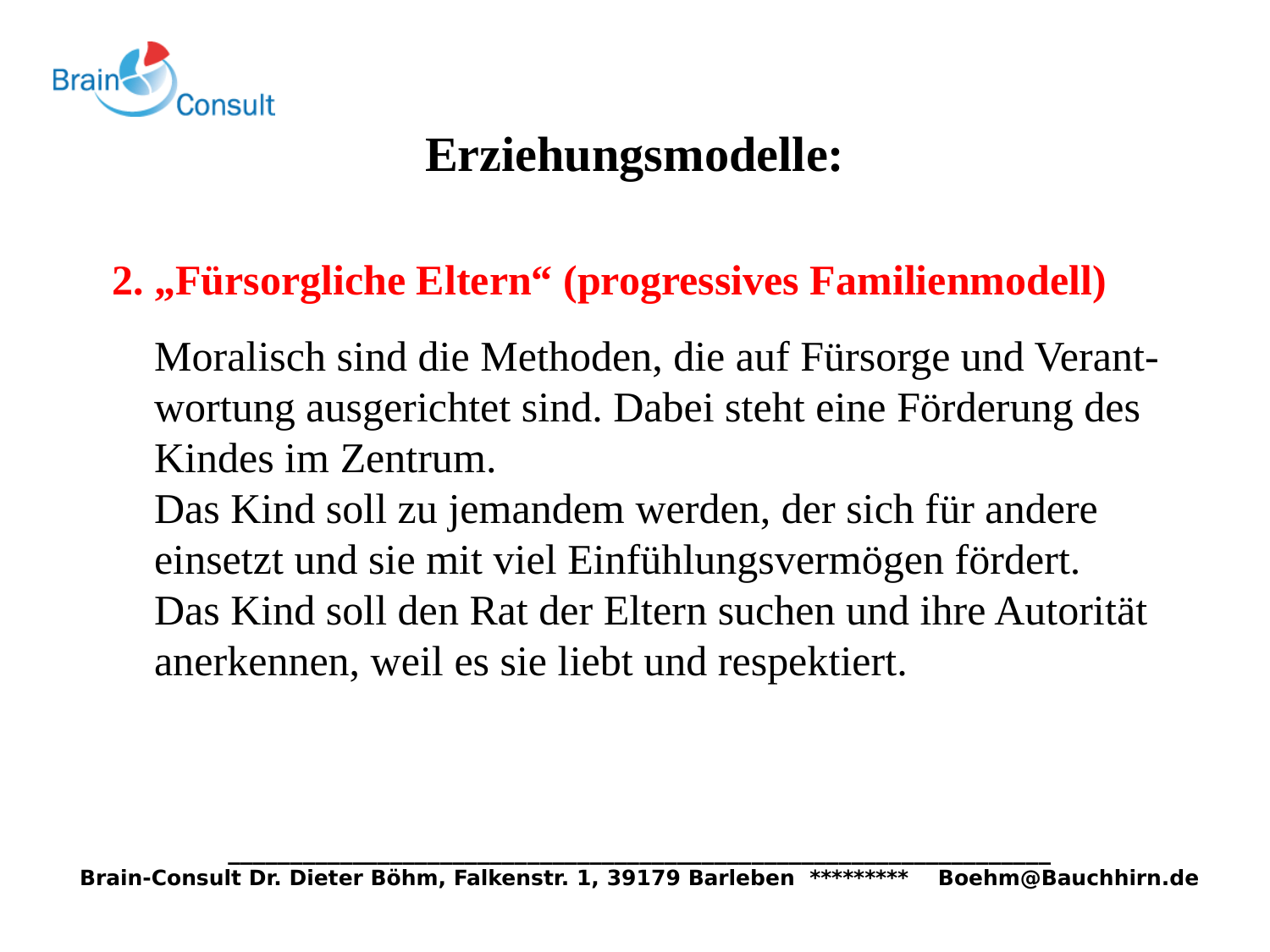

Erziehungsmodelle:
2. „Fürsorgliche Eltern“ (progressives Familienmodell)
    Moralisch sind die Methoden, die auf Fürsorge und Verant-
    wortung ausgerichtet sind. Dabei steht eine Förderung des
    Kindes im Zentrum.
    Das Kind soll zu jemandem werden, der sich für andere
    einsetzt und sie mit viel Einfühlungsvermögen fördert.
    Das Kind soll den Rat der Eltern suchen und ihre Autorität
    anerkennen, weil es sie liebt und respektiert.